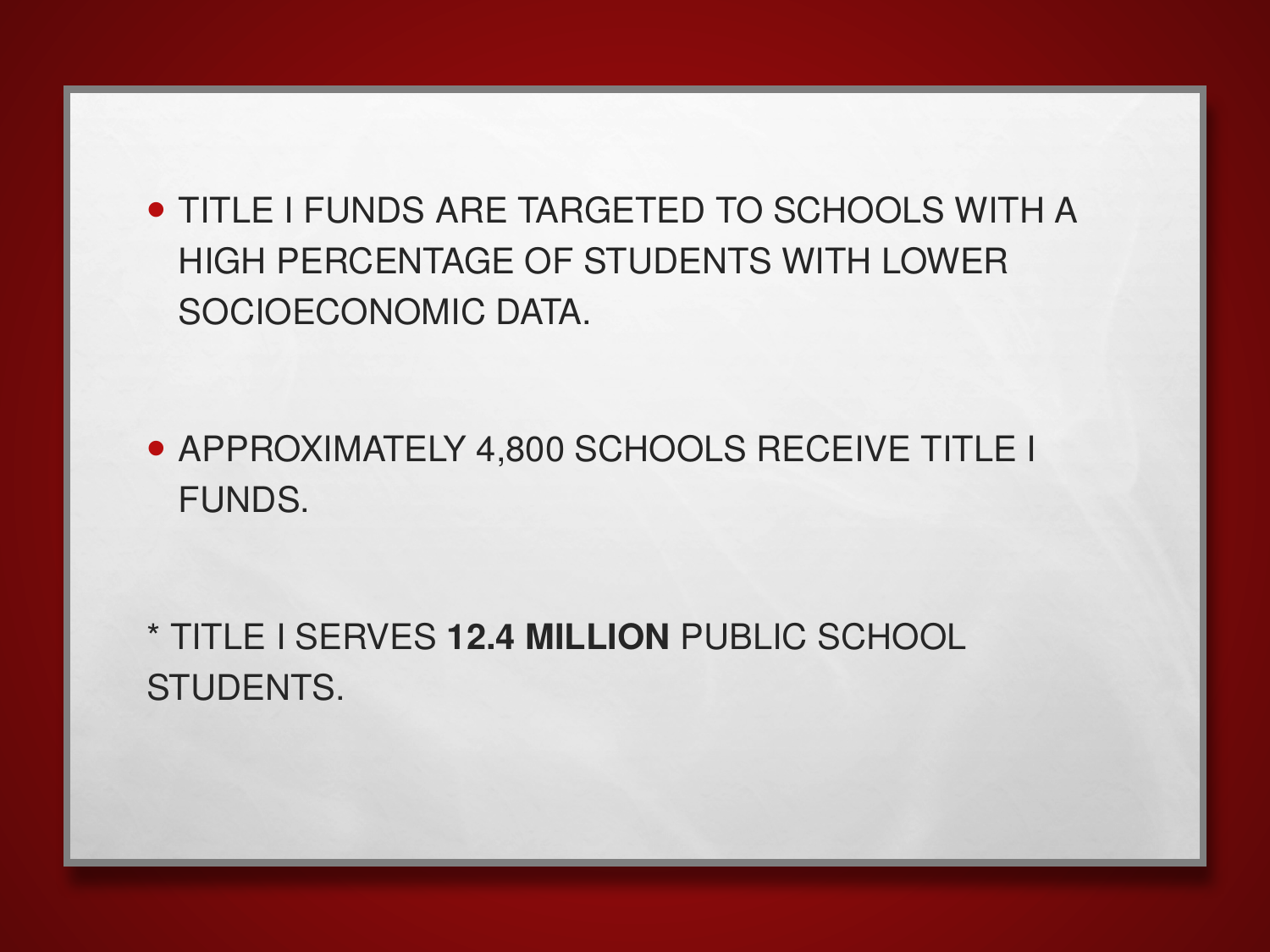

Title I funds are targeted to schools with a high percentage of students with lower socioeconomic data.

Approximately 4,800 schools receive Title I funds.

* Title I serves 12.4 million public school students.